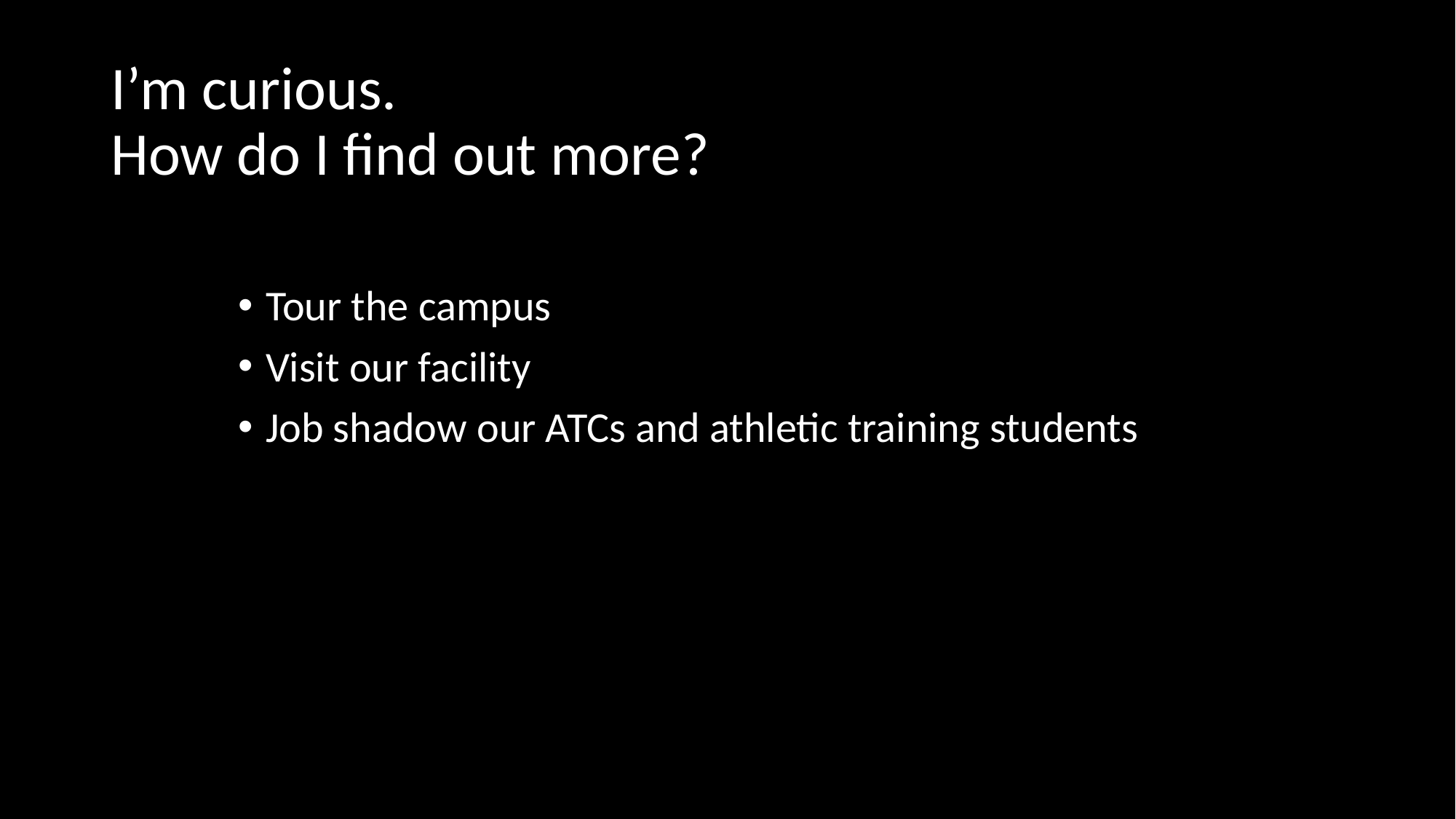

# I’m curious. How do I find out more?
Tour the campus
Visit our facility
Job shadow our ATCs and athletic training students